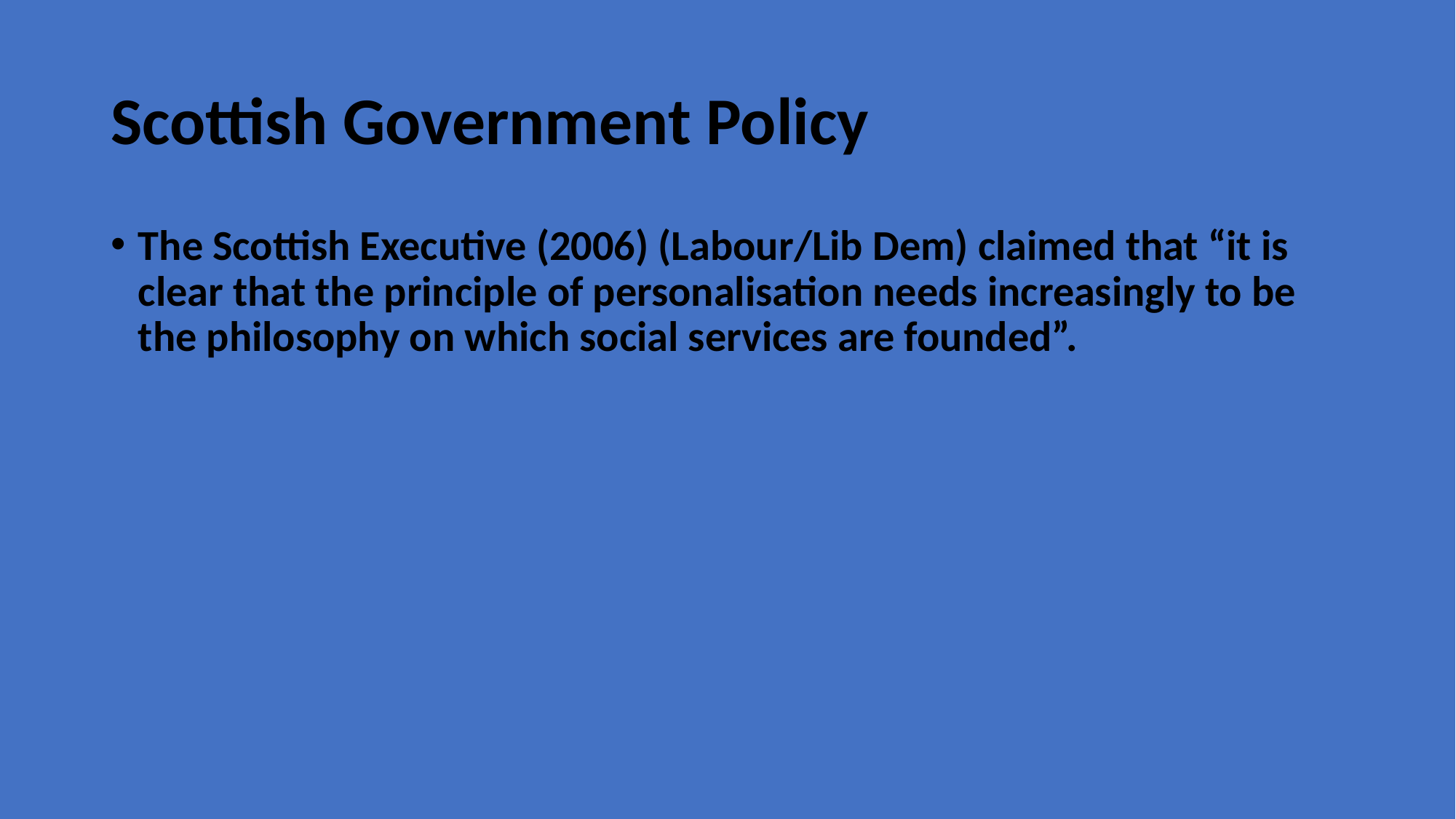

# Scottish Government Policy
The Scottish Executive (2006) (Labour/Lib Dem) claimed that “it is clear that the principle of personalisation needs increasingly to be the philosophy on which social services are founded”.